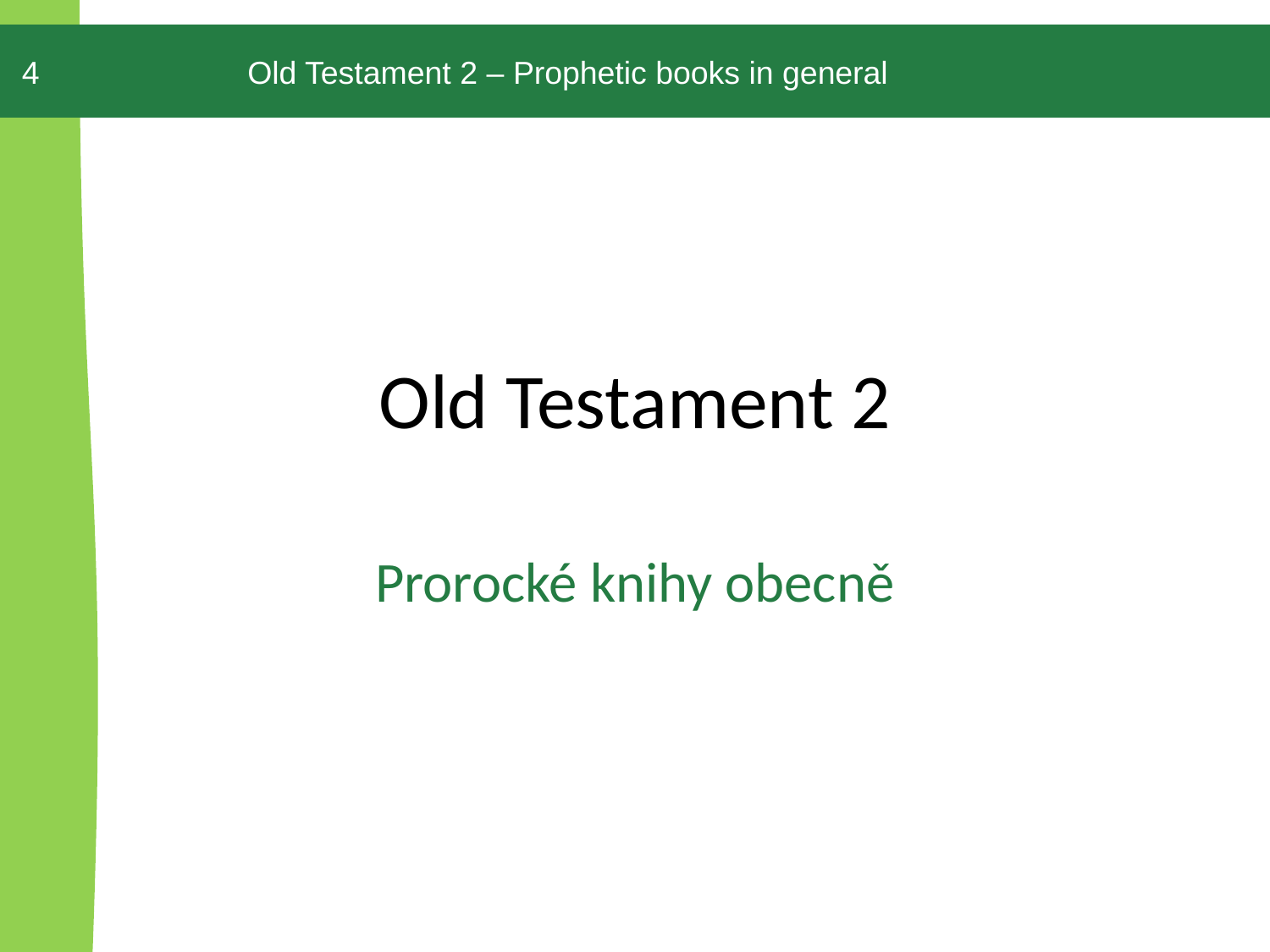

4
Old Testament 2 – Prophetic books in general
# Old Testament 2

Prorocké knihy obecně